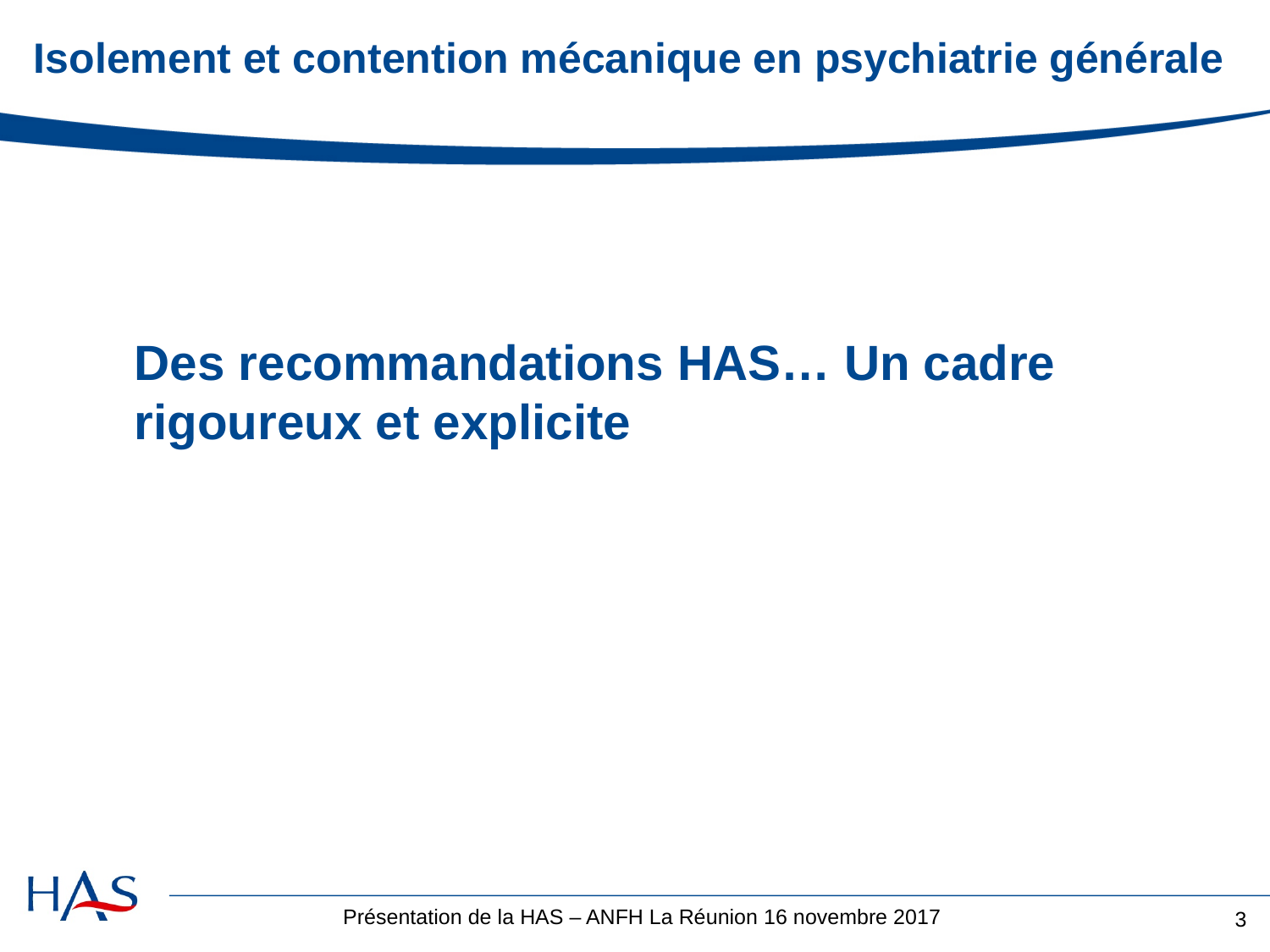

# Isolement et contention mécanique en psychiatrie générale

Des recommandations HAS… Un cadre rigoureux et explicite
Présentation de la HAS – ANFH La Réunion 16 novembre 2017
3